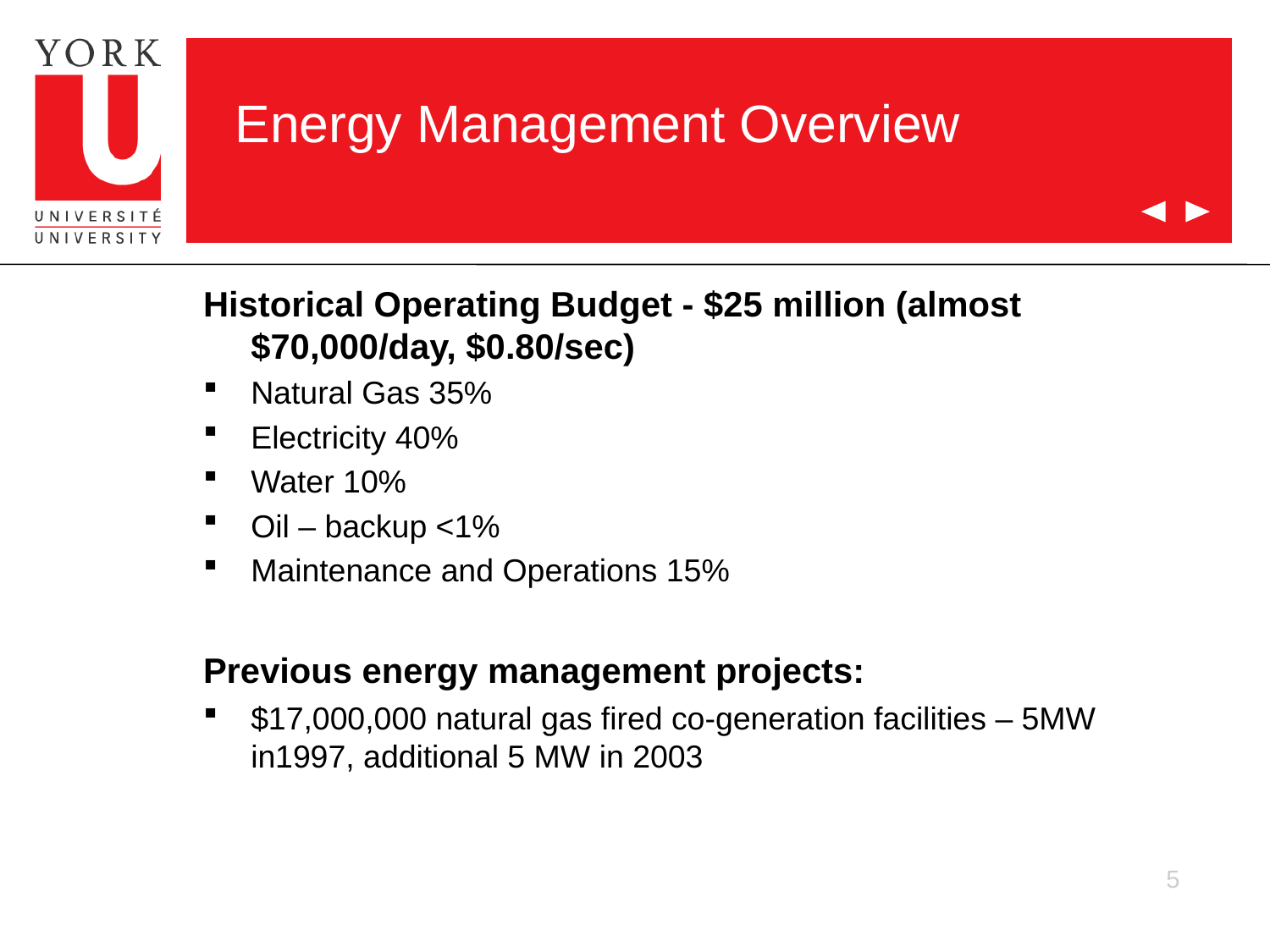

# Energy Management Overview
Historical Operating Budget - $25 million (almost $70,000/day, $0.80/sec)
Natural Gas 35%
Electricity 40%
Water 10%
Oil – backup <1%
Maintenance and Operations 15%

Previous energy management projects:
$17,000,000 natural gas fired co-generation facilities – 5MW in1997, additional 5 MW in 2003

5